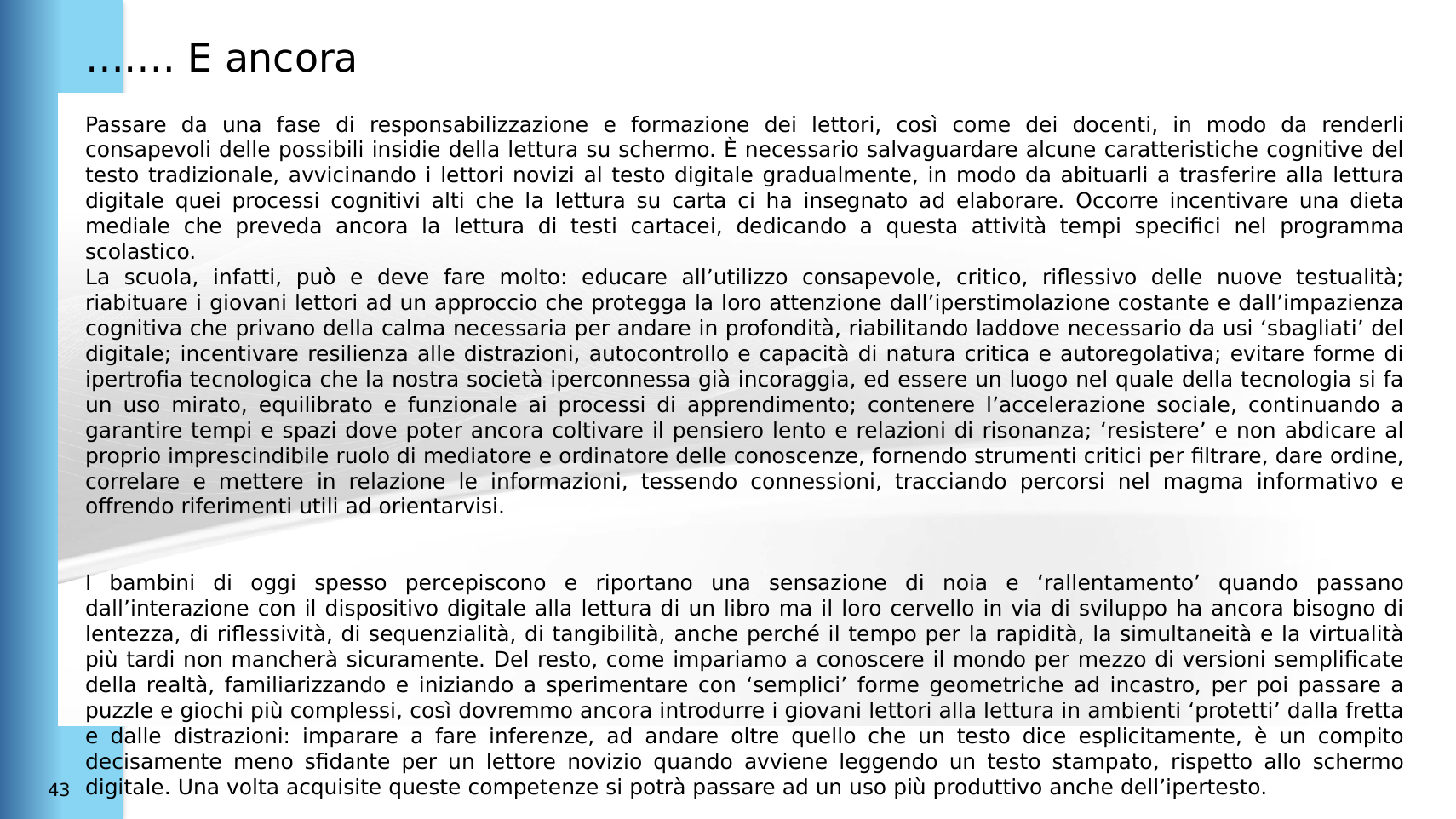

# ……. E ancora
Passare da una fase di responsabilizzazione e formazione dei lettori, così come dei docenti, in modo da renderli consapevoli delle possibili insidie della lettura su schermo. È necessario salvaguardare alcune caratteristiche cognitive del testo tradizionale, avvicinando i lettori novizi al testo digitale gradualmente, in modo da abituarli a trasferire alla lettura digitale quei processi cognitivi alti che la lettura su carta ci ha insegnato ad elaborare. Occorre incentivare una dieta mediale che preveda ancora la lettura di testi cartacei, dedicando a questa attività tempi specifici nel programma scolastico.
La scuola, infatti, può e deve fare molto: educare all’utilizzo consapevole, critico, riflessivo delle nuove testualità; riabituare i giovani lettori ad un approccio che protegga la loro attenzione dall’iperstimolazione costante e dall’impazienza cognitiva che privano della calma necessaria per andare in profondità, riabilitando laddove necessario da usi ‘sbagliati’ del digitale; incentivare resilienza alle distrazioni, autocontrollo e capacità di natura critica e autoregolativa; evitare forme di ipertrofia tecnologica che la nostra società iperconnessa già incoraggia, ed essere un luogo nel quale della tecnologia si fa un uso mirato, equilibrato e funzionale ai processi di apprendimento; contenere l’accelerazione sociale, continuando a garantire tempi e spazi dove poter ancora coltivare il pensiero lento e relazioni di risonanza; ‘resistere’ e non abdicare al proprio imprescindibile ruolo di mediatore e ordinatore delle conoscenze, fornendo strumenti critici per filtrare, dare ordine, correlare e mettere in relazione le informazioni, tessendo connessioni, tracciando percorsi nel magma informativo e offrendo riferimenti utili ad orientarvisi.

I bambini di oggi spesso percepiscono e riportano una sensazione di noia e ‘rallentamento’ quando passano dall’interazione con il dispositivo digitale alla lettura di un libro ma il loro cervello in via di sviluppo ha ancora bisogno di lentezza, di riflessività, di sequenzialità, di tangibilità, anche perché il tempo per la rapidità, la simultaneità e la virtualità più tardi non mancherà sicuramente. Del resto, come impariamo a conoscere il mondo per mezzo di versioni semplificate della realtà, familiarizzando e iniziando a sperimentare con ‘semplici’ forme geometriche ad incastro, per poi passare a puzzle e giochi più complessi, così dovremmo ancora introdurre i giovani lettori alla lettura in ambienti ‘protetti’ dalla fretta e dalle distrazioni: imparare a fare inferenze, ad andare oltre quello che un testo dice esplicitamente, è un compito decisamente meno sfidante per un lettore novizio quando avviene leggendo un testo stampato, rispetto allo schermo digitale. Una volta acquisite queste competenze si potrà passare ad un uso più produttivo anche dell’ipertesto.
43